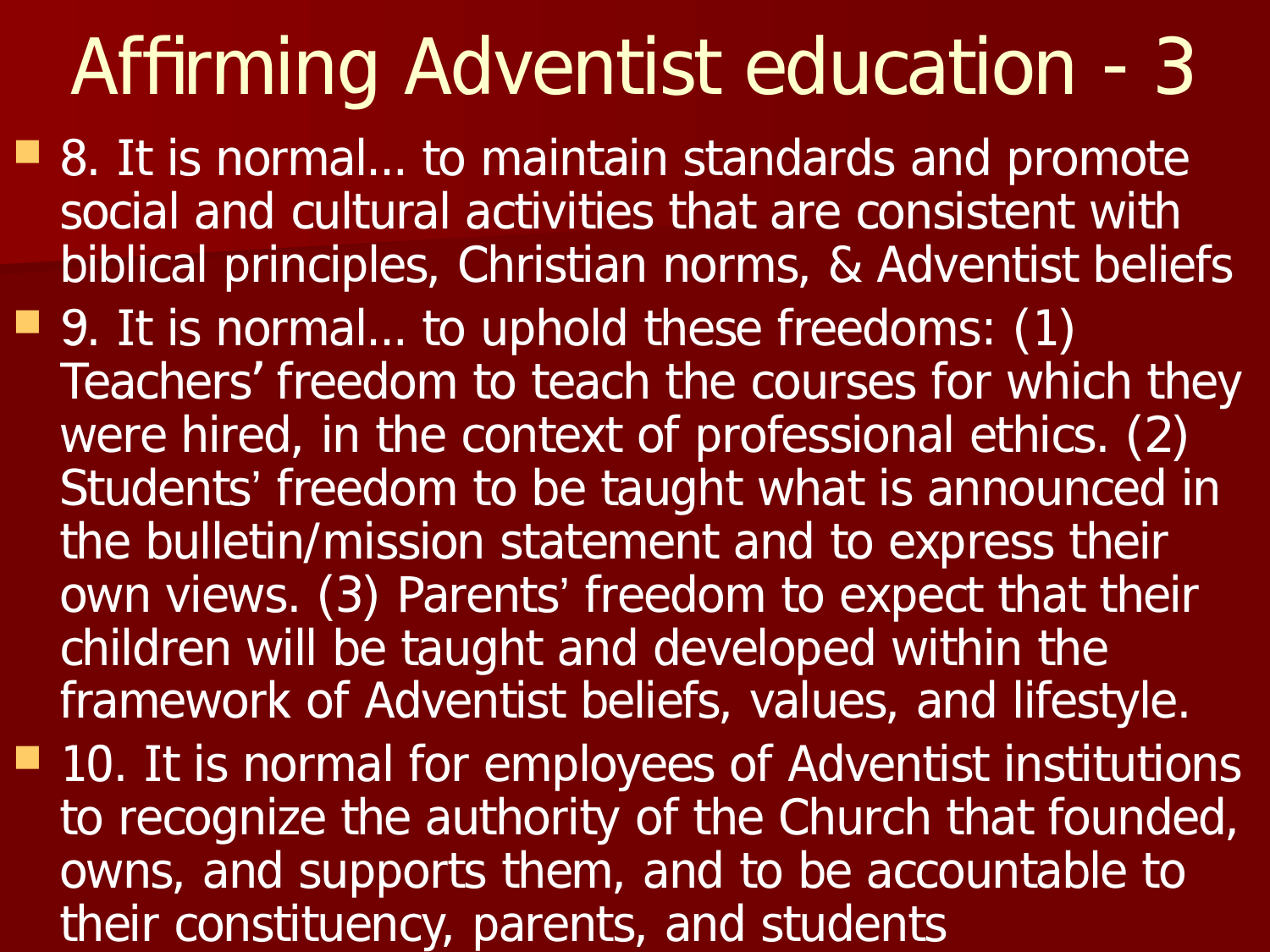

# Affirming Adventist education - 3
8. It is normal… to maintain standards and promote social and cultural activities that are consistent with biblical principles, Christian norms, & Adventist beliefs
9. It is normal… to uphold these freedoms: (1) Teachers’ freedom to teach the courses for which they were hired, in the context of professional ethics. (2)  Students’ freedom to be taught what is announced in the bulletin/mission statement and to express their own views. (3) Parents’ freedom to expect that their children will be taught and developed within the framework of Adventist beliefs, values, and lifestyle.
10. It is normal for employees of Adventist institutions to recognize the authority of the Church that founded, owns, and supports them, and to be accountable to their constituency, parents, and students